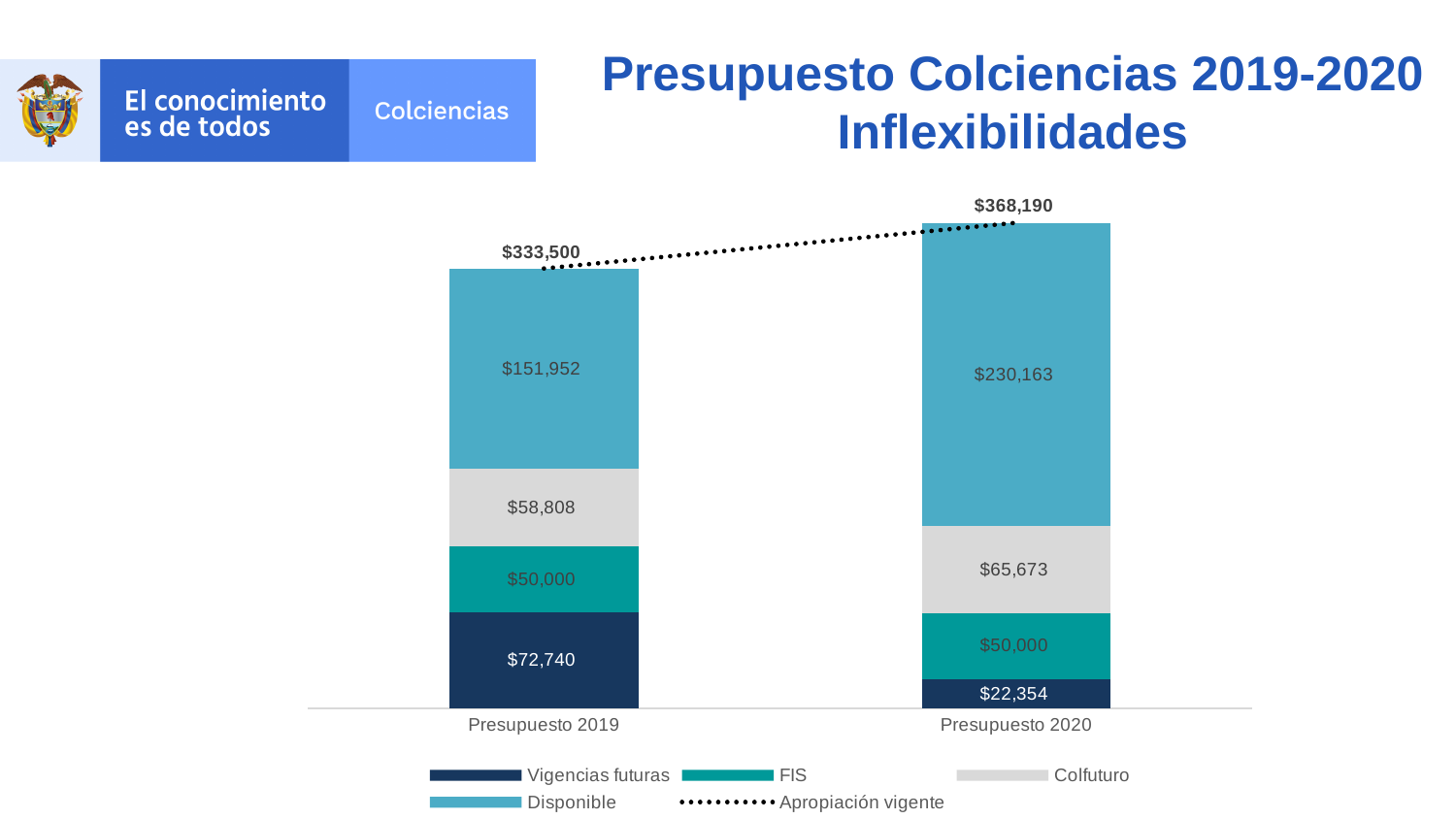

Presupuesto Colciencias 2019-2020
Inflexibilidades

### Chart

| Category | Vigencias futuras | FIS | Colfuturo | Disponible | Apropiación vigente |
|---|---|---|---|---|---|
| Presupuesto 2019 | 72740.0 | 50000.0 | 58808.0 | 151952.0 | 333500.0 |
| Presupuesto 2020 | 22354.0 | 50000.0 | 65673.0 | 230163.10313 | 368190.10313 |